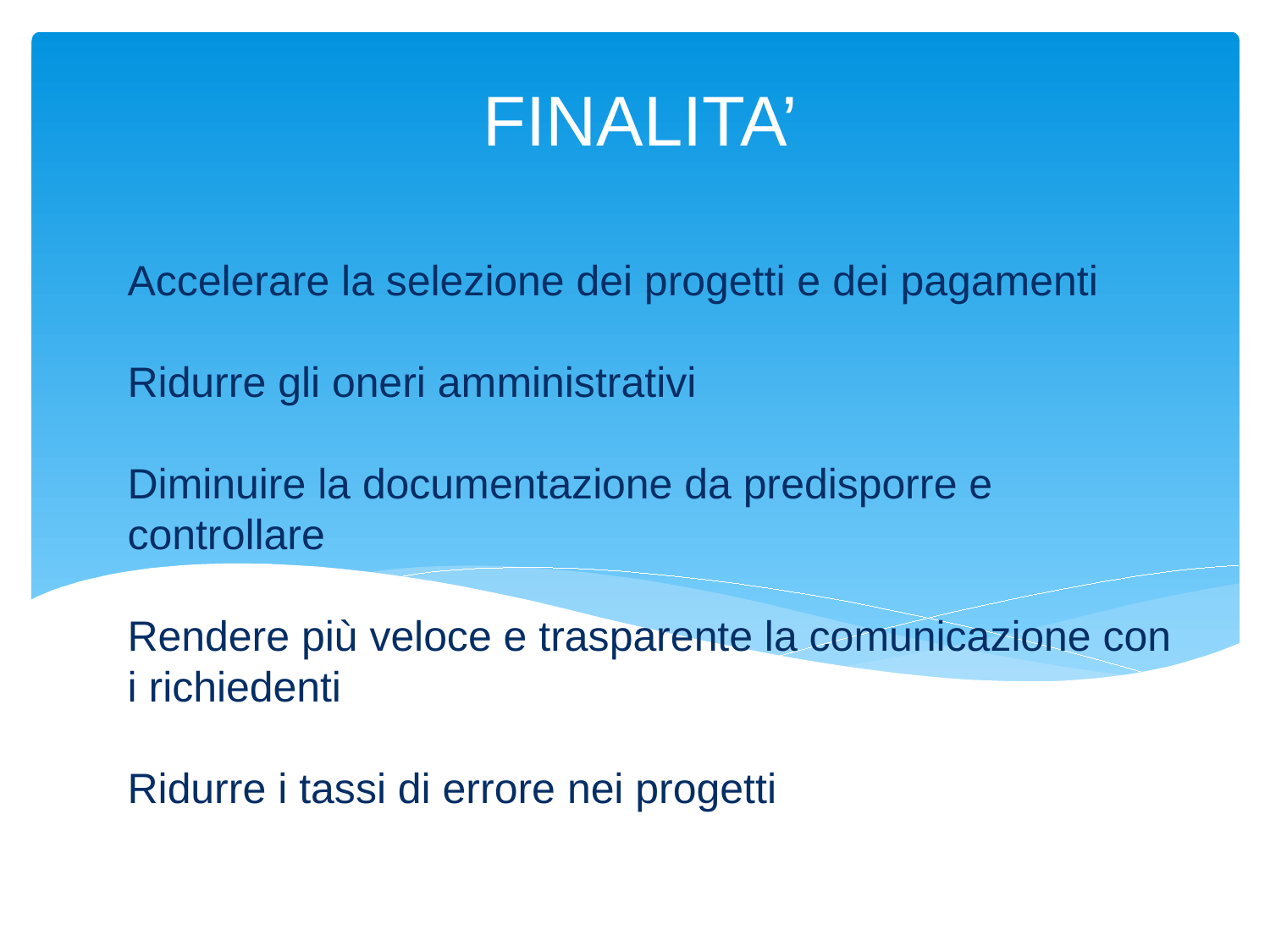

FINALITA’
# Accelerare la selezione dei progetti e dei pagamenti Ridurre gli oneri amministrativi Diminuire la documentazione da predisporre e controllare Rendere più veloce e trasparente la comunicazione con i richiedenti Ridurre i tassi di errore nei progetti